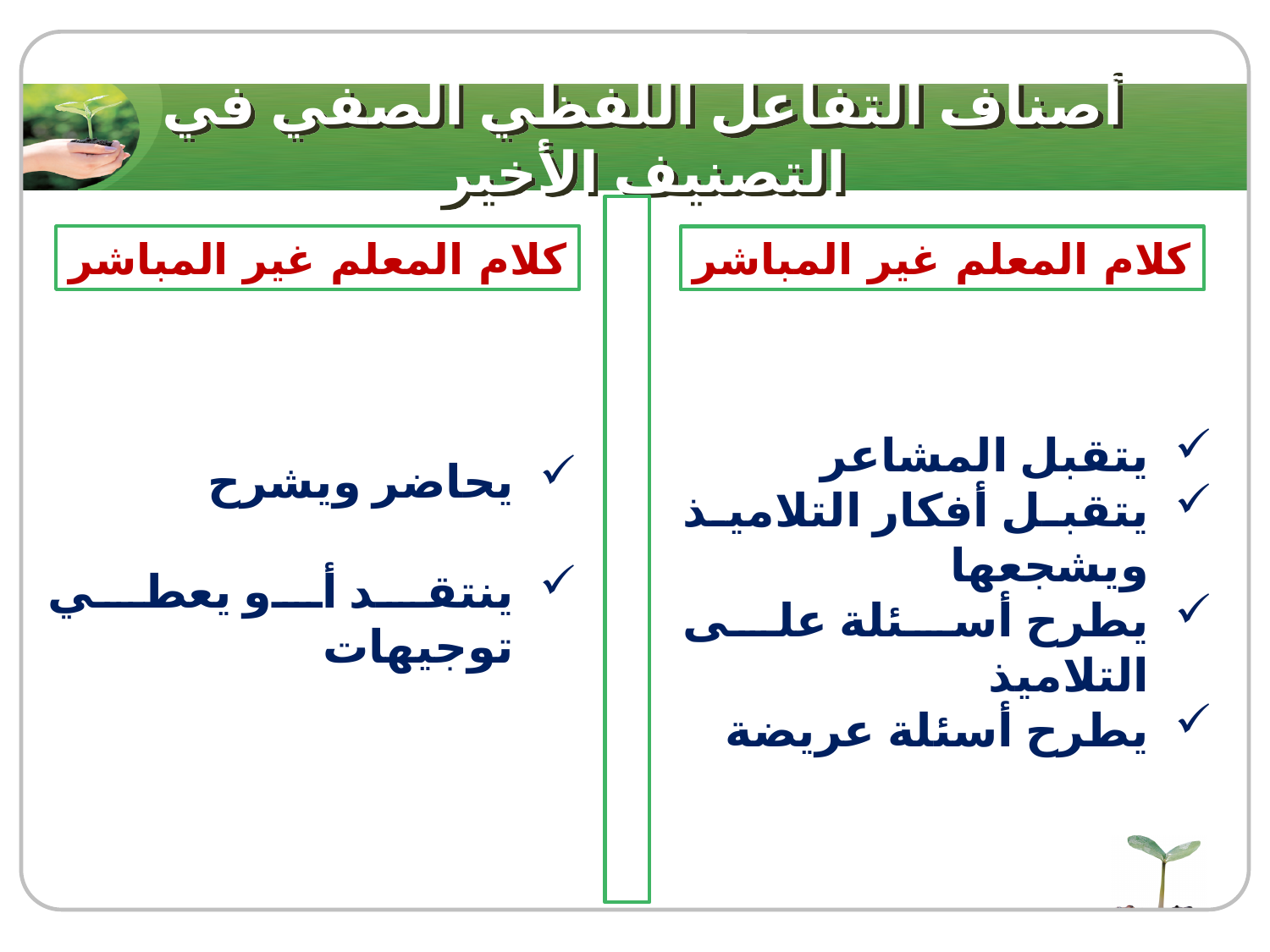

# أصناف التفاعل اللفظي الصفي في التصنيف الأخير

كلام المعلم غير المباشر
كلام المعلم غير المباشر
يتقبل المشاعر
يتقبل أفكار التلاميذ ويشجعها
يطرح أسئلة على التلاميذ
يطرح أسئلة عريضة
يحاضر ويشرح

ينتقد أو يعطي توجيهات